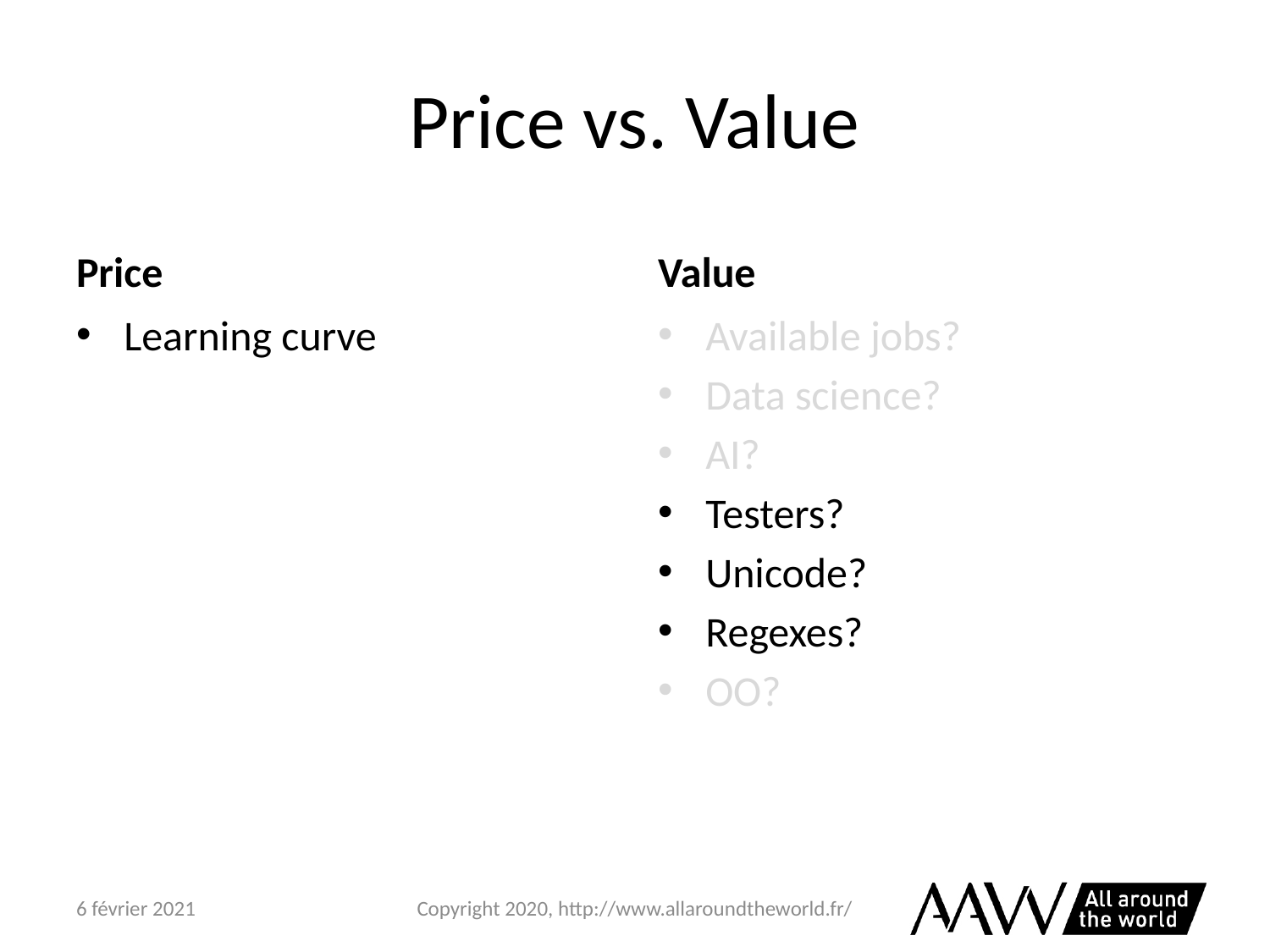

# Price vs. Value
Price
Value
Learning curve
Available jobs?
Data science?
AI?
Testers?
Unicode?
Regexes?
OO?
6 février 2021
Copyright 2020, http://www.allaroundtheworld.fr/